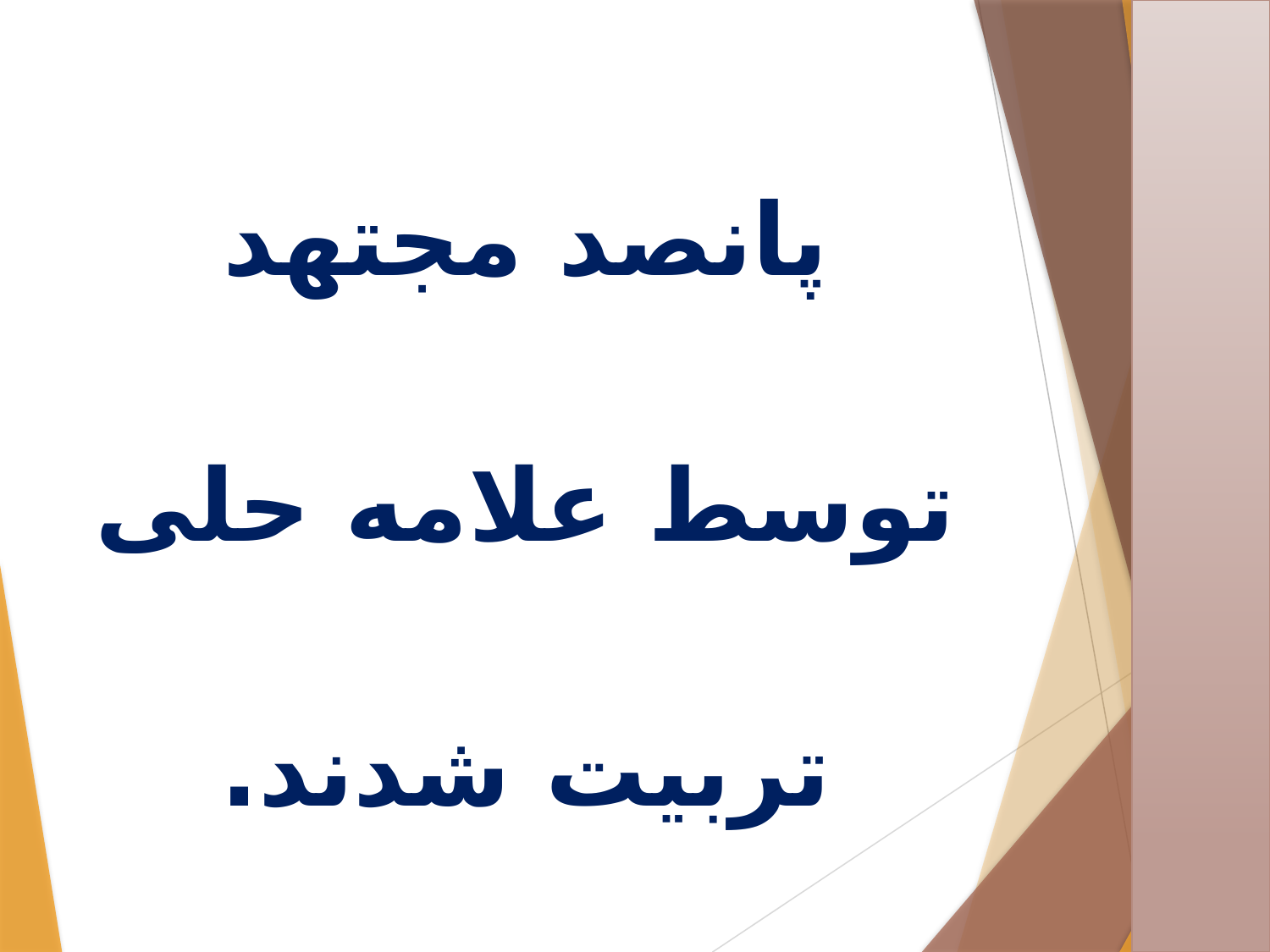

پانصد مجتهد توسط علامه حلی تربیت شدند.